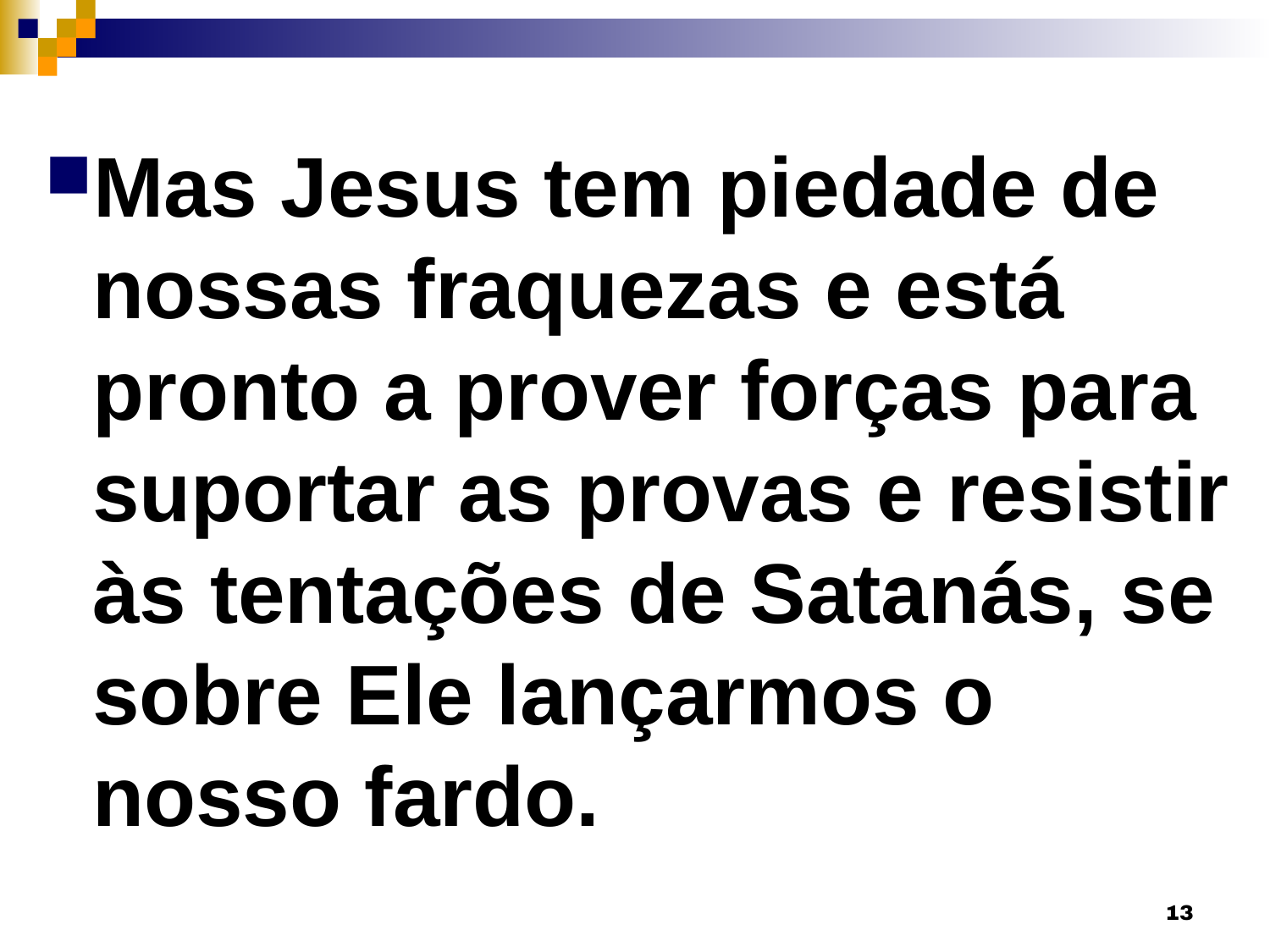

Mas Jesus tem piedade de nossas fraquezas e está pronto a prover forças para suportar as provas e resistir às tentações de Satanás, se sobre Ele lançarmos o nosso fardo.
13